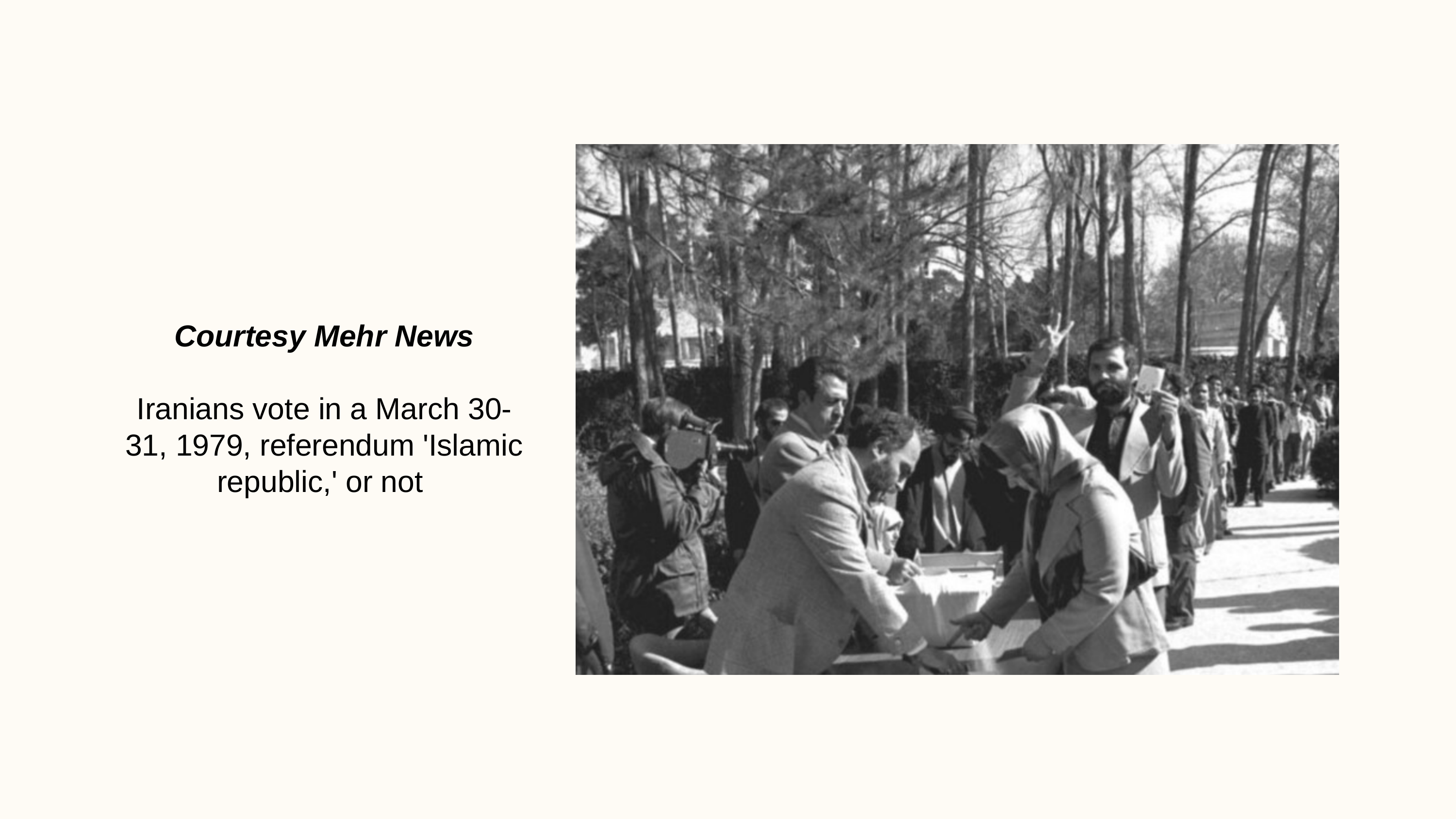

Courtesy Mehr News

Iranians vote in a March 30-31, 1979, referendum 'Islamic republic,' or not